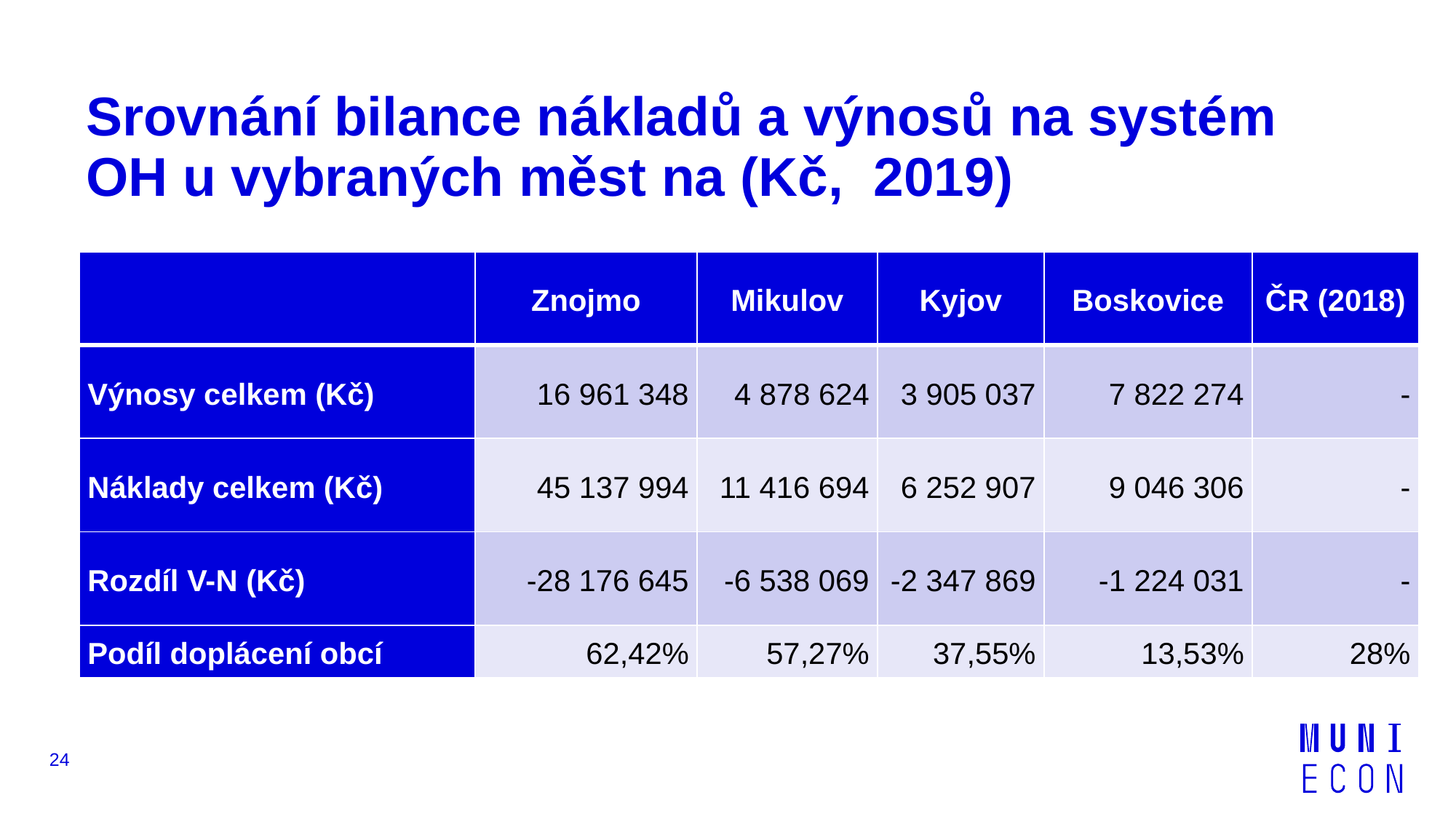

# Srovnání bilance nákladů a výnosů na systém OH u vybraných měst na (Kč,  2019)
|  | Znojmo | Mikulov | Kyjov | Boskovice | ČR (2018) |
| --- | --- | --- | --- | --- | --- |
| Výnosy celkem (Kč) | 16 961 348 | 4 878 624 | 3 905 037 | 7 822 274 | - |
| Náklady celkem (Kč) | 45 137 994 | 11 416 694 | 6 252 907 | 9 046 306 | - |
| Rozdíl V-N (Kč) | -28 176 645 | -6 538 069 | -2 347 869 | -1 224 031 | - |
| Podíl doplácení obcí | 62,42% | 57,27% | 37,55% | 13,53% | 28% |
24